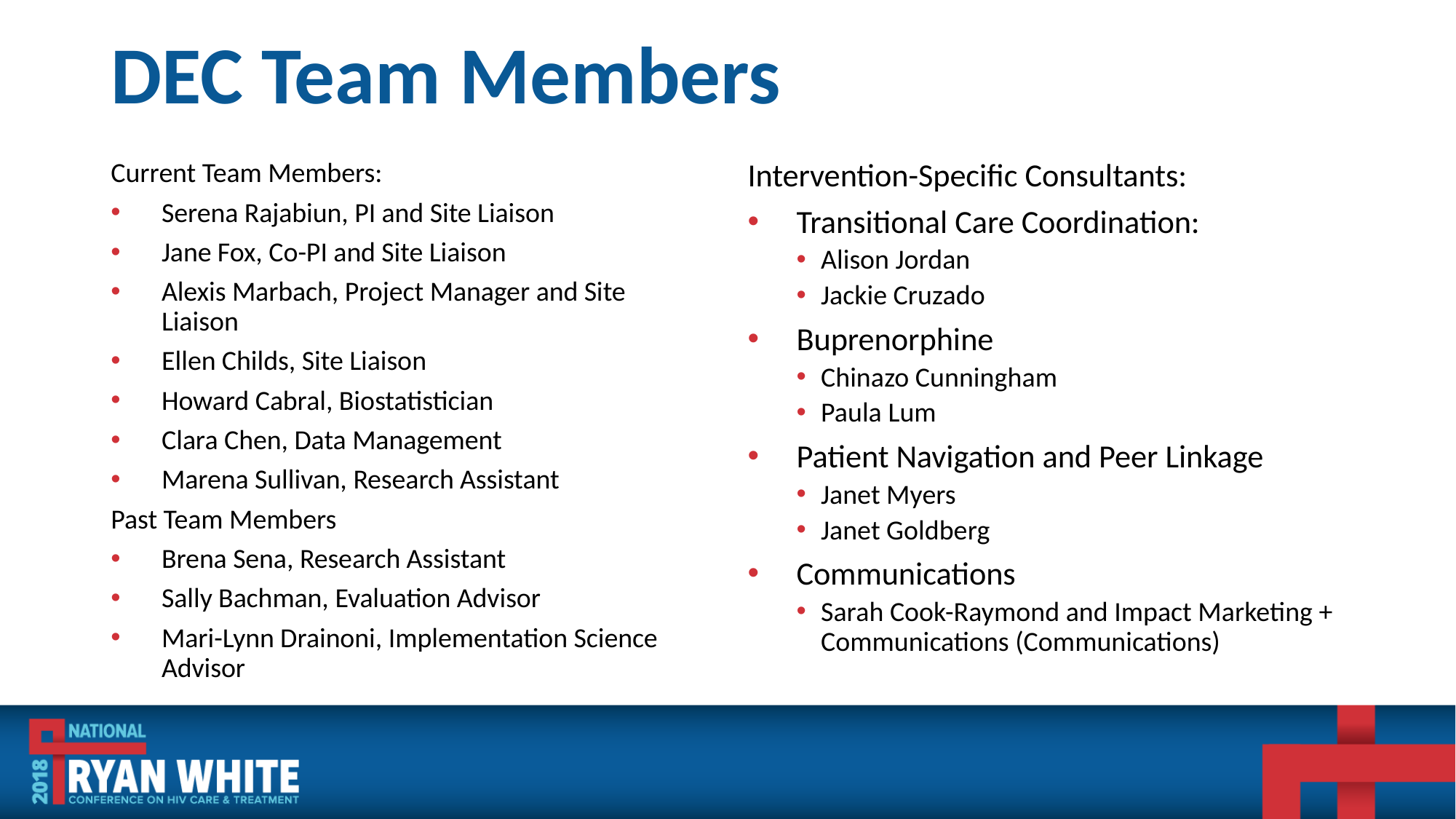

# DEC Team Members
Current Team Members:
Serena Rajabiun, PI and Site Liaison
Jane Fox, Co-PI and Site Liaison
Alexis Marbach, Project Manager and Site Liaison
Ellen Childs, Site Liaison
Howard Cabral, Biostatistician
Clara Chen, Data Management
Marena Sullivan, Research Assistant
Past Team Members
Brena Sena, Research Assistant
Sally Bachman, Evaluation Advisor
Mari-Lynn Drainoni, Implementation Science Advisor

Intervention-Specific Consultants:
Transitional Care Coordination:
Alison Jordan
Jackie Cruzado
Buprenorphine
Chinazo Cunningham
Paula Lum
Patient Navigation and Peer Linkage
Janet Myers
Janet Goldberg
Communications
Sarah Cook-Raymond and Impact Marketing + Communications (Communications)